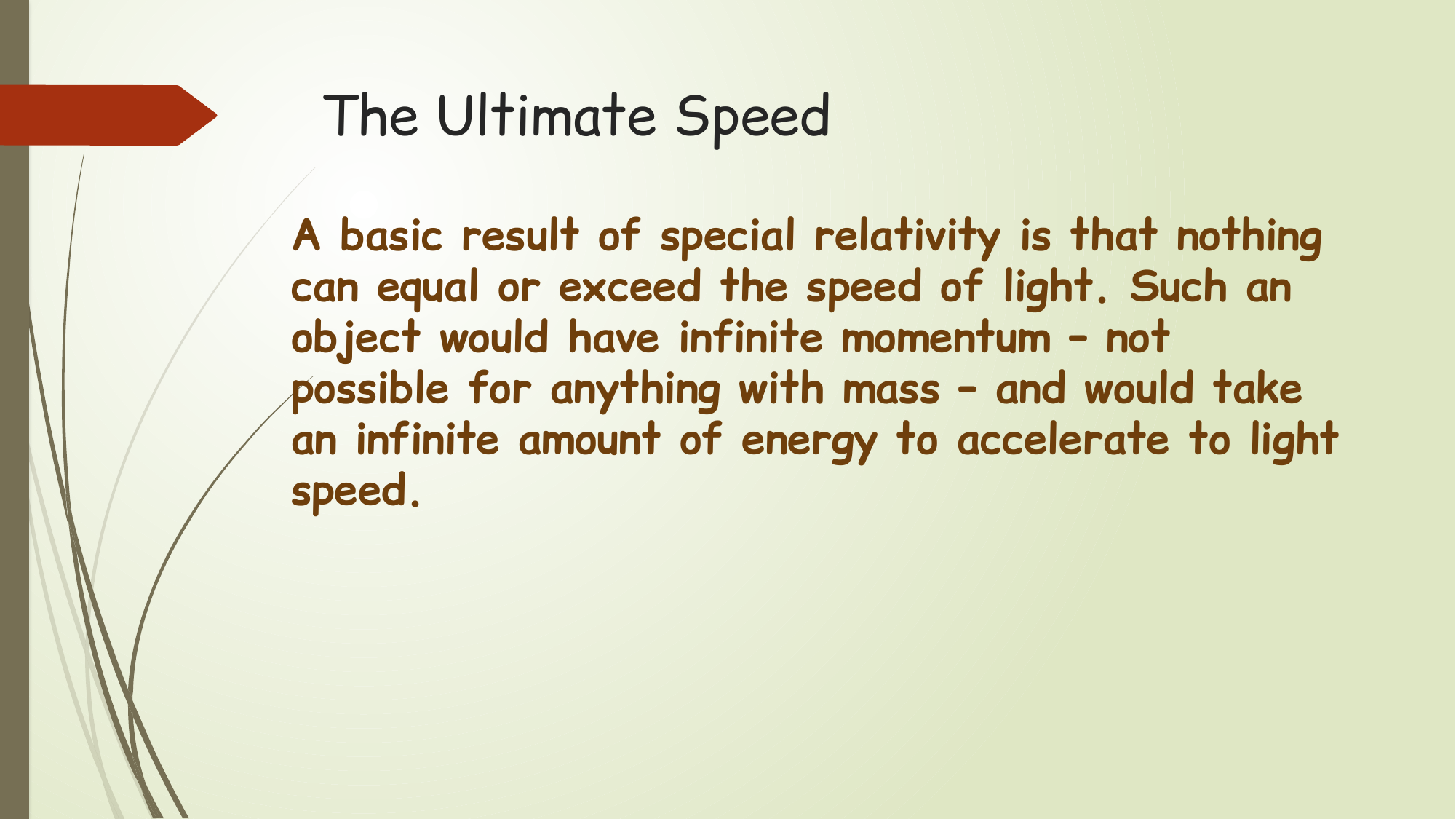

# The Ultimate Speed
A basic result of special relativity is that nothing can equal or exceed the speed of light. Such an object would have infinite momentum – not possible for anything with mass – and would take an infinite amount of energy to accelerate to light speed.